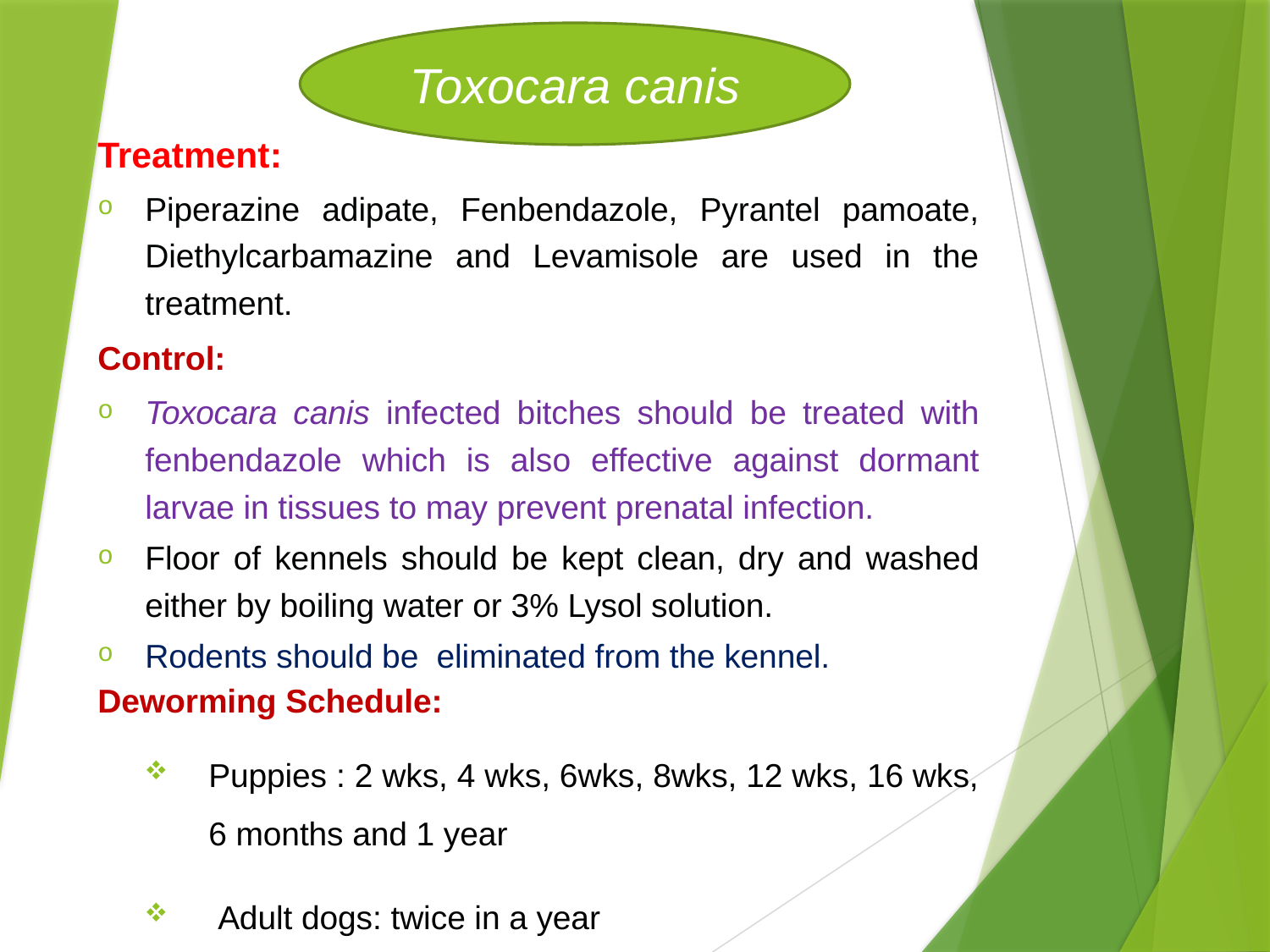

Toxocara canis
Treatment:
Piperazine adipate, Fenbendazole, Pyrantel pamoate, Diethylcarbamazine and Levamisole are used in the treatment.
Control:
Toxocara canis infected bitches should be treated with fenbendazole which is also effective against dormant larvae in tissues to may prevent prenatal infection.
Floor of kennels should be kept clean, dry and washed either by boiling water or 3% Lysol solution.
Rodents should be  eliminated from the kennel.
Deworming Schedule:
Puppies : 2 wks, 4 wks, 6wks, 8wks, 12 wks, 16 wks, 6 months and 1 year
 Adult dogs: twice in a year